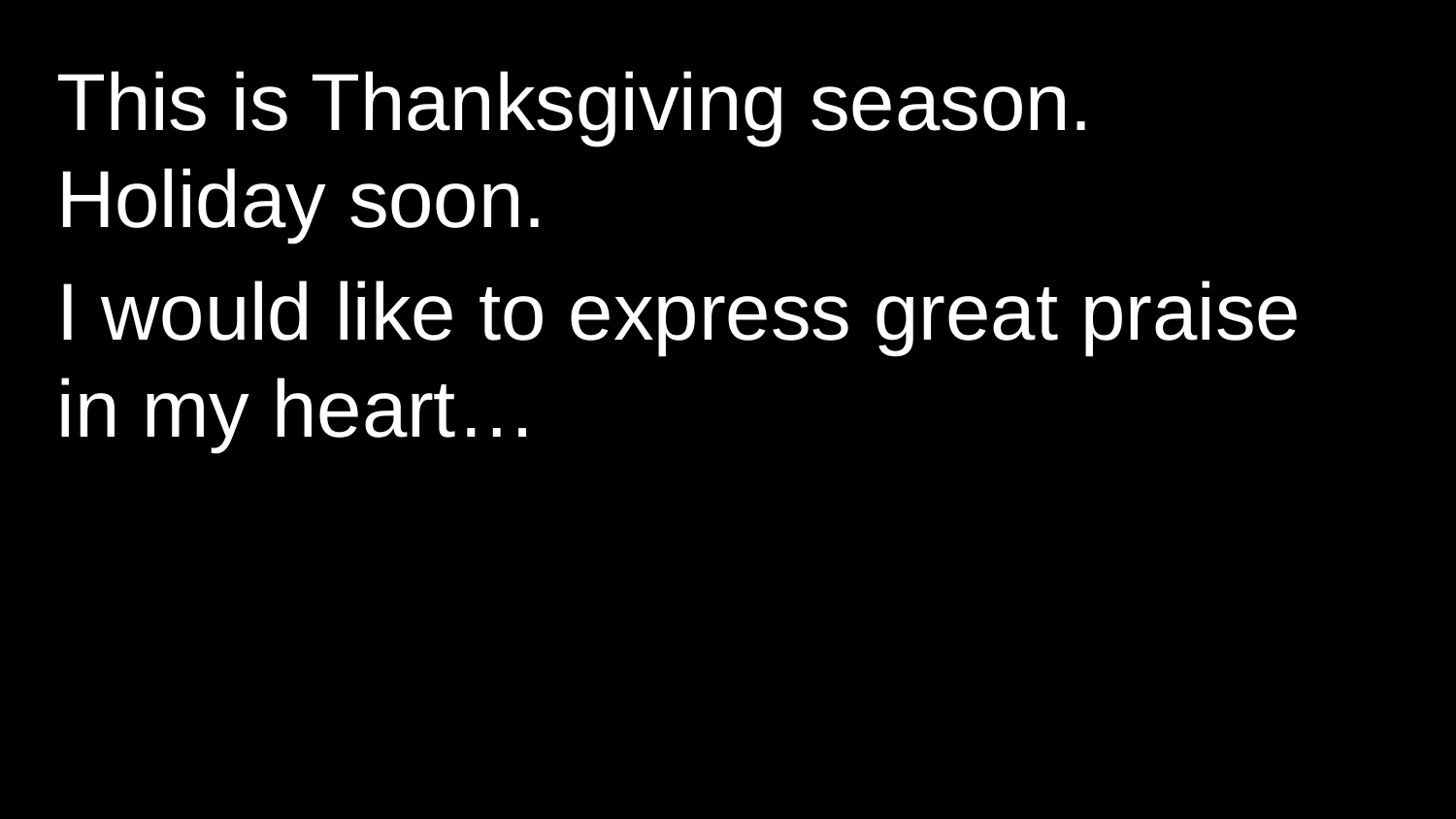

This is Thanksgiving season.  Holiday soon.
I would like to express great praise in my heart…